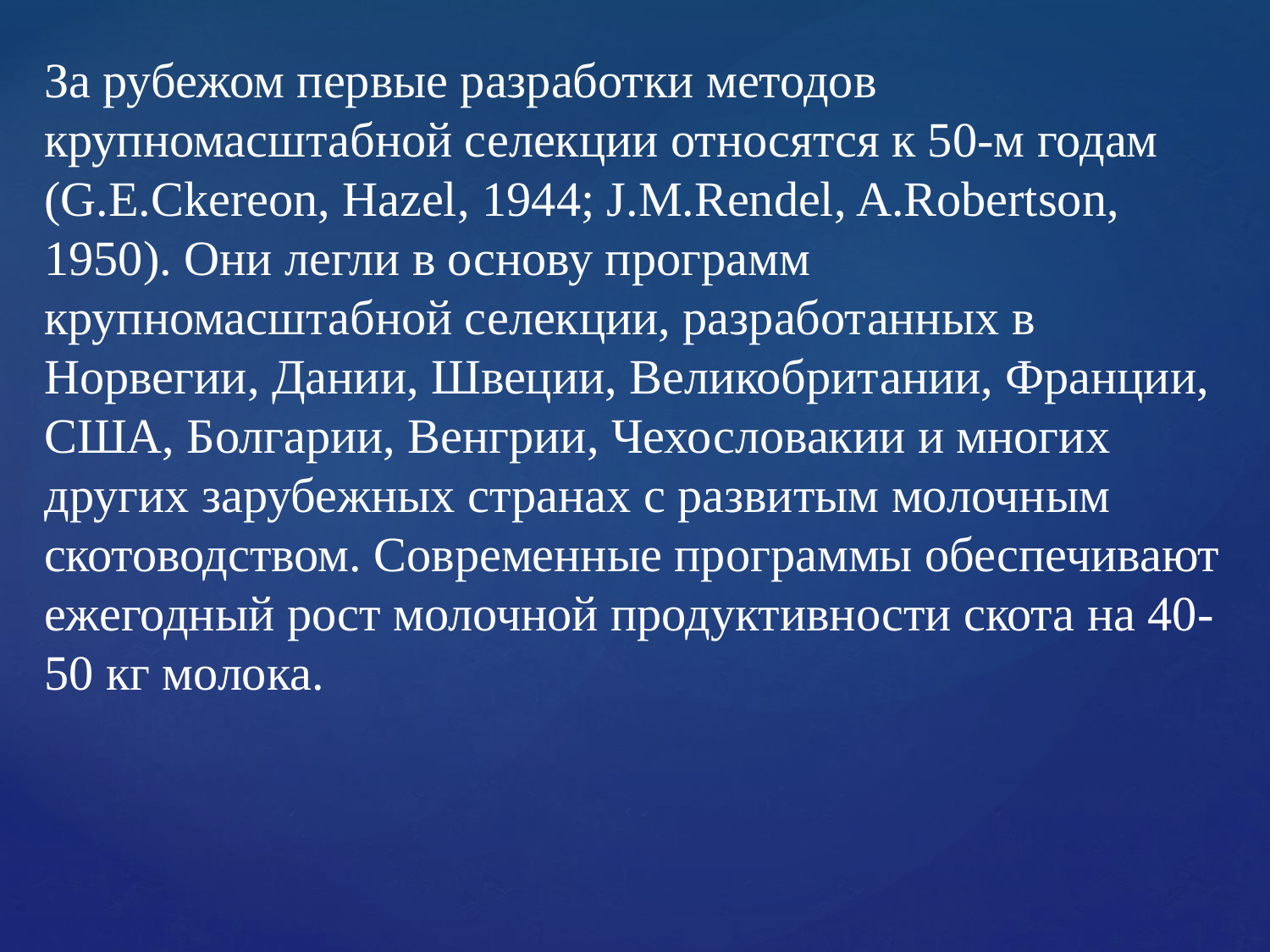

За рубежом первые разработки методов крупномасштабной селекции относятся к 50-м годам (G.E.Ckereon, Hazel, 1944; J.M.Rendel, A.Robertson, 1950). Они легли в основу программ крупномасштабной селекции, разработанных в Норвегии, Дании, Швеции, Великобритании, Франции, США, Болгарии, Венгрии, Чехословакии и многих других зарубежных странах с развитым молочным скотоводством. Современные программы обеспечивают ежегодный рост молочной продуктивности скота на 40-50 кг молока.